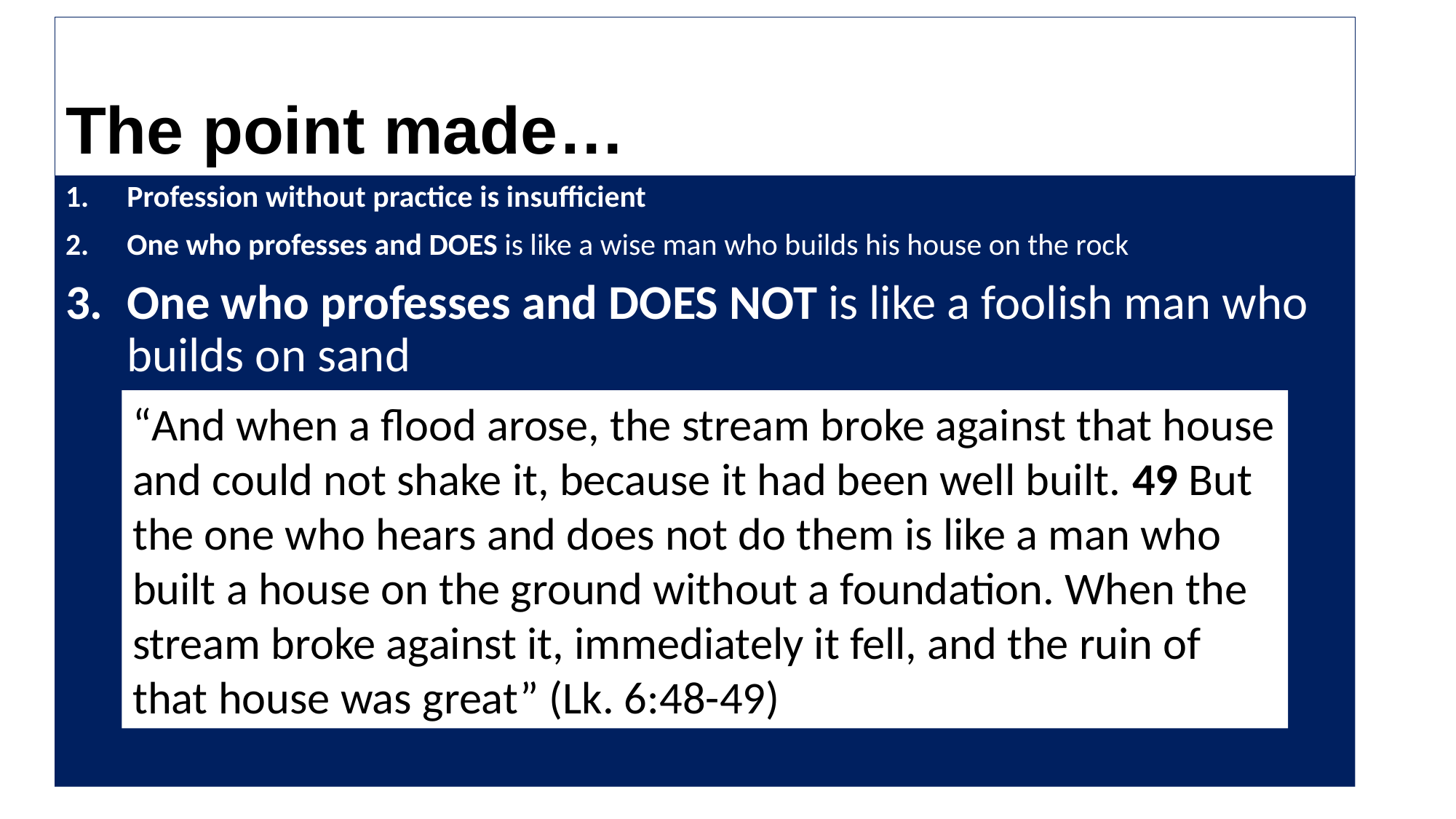

# The point made…
Profession without practice is insufficient
One who professes and DOES is like a wise man who builds his house on the rock
One who professes and DOES NOT is like a foolish man who builds on sand
“And when a flood arose, the stream broke against that house and could not shake it, because it had been well built. 49 But the one who hears and does not do them is like a man who built a house on the ground without a foundation. When the stream broke against it, immediately it fell, and the ruin of that house was great” (Lk. 6:48-49)